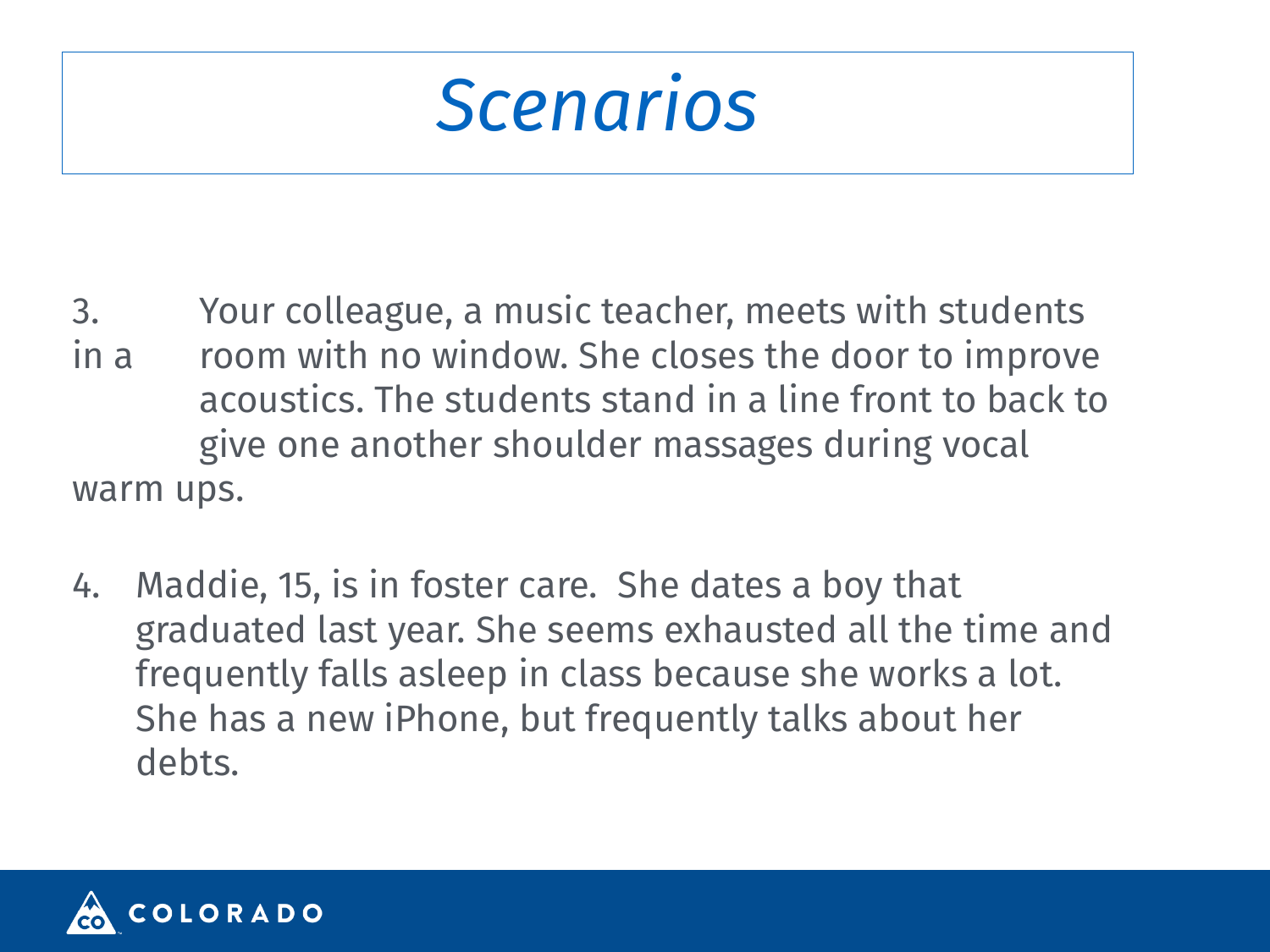

# Scenarios

3. 	Your colleague, a music teacher, meets with students in a 	room with no window. She closes the door to improve 	acoustics. The students stand in a line front to back to 	give one another shoulder massages during vocal warm ups.
Maddie, 15, is in foster care.  She dates a boy that graduated last year. She seems exhausted all the time and frequently falls asleep in class because she works a lot. She has a new iPhone, but frequently talks about her debts.